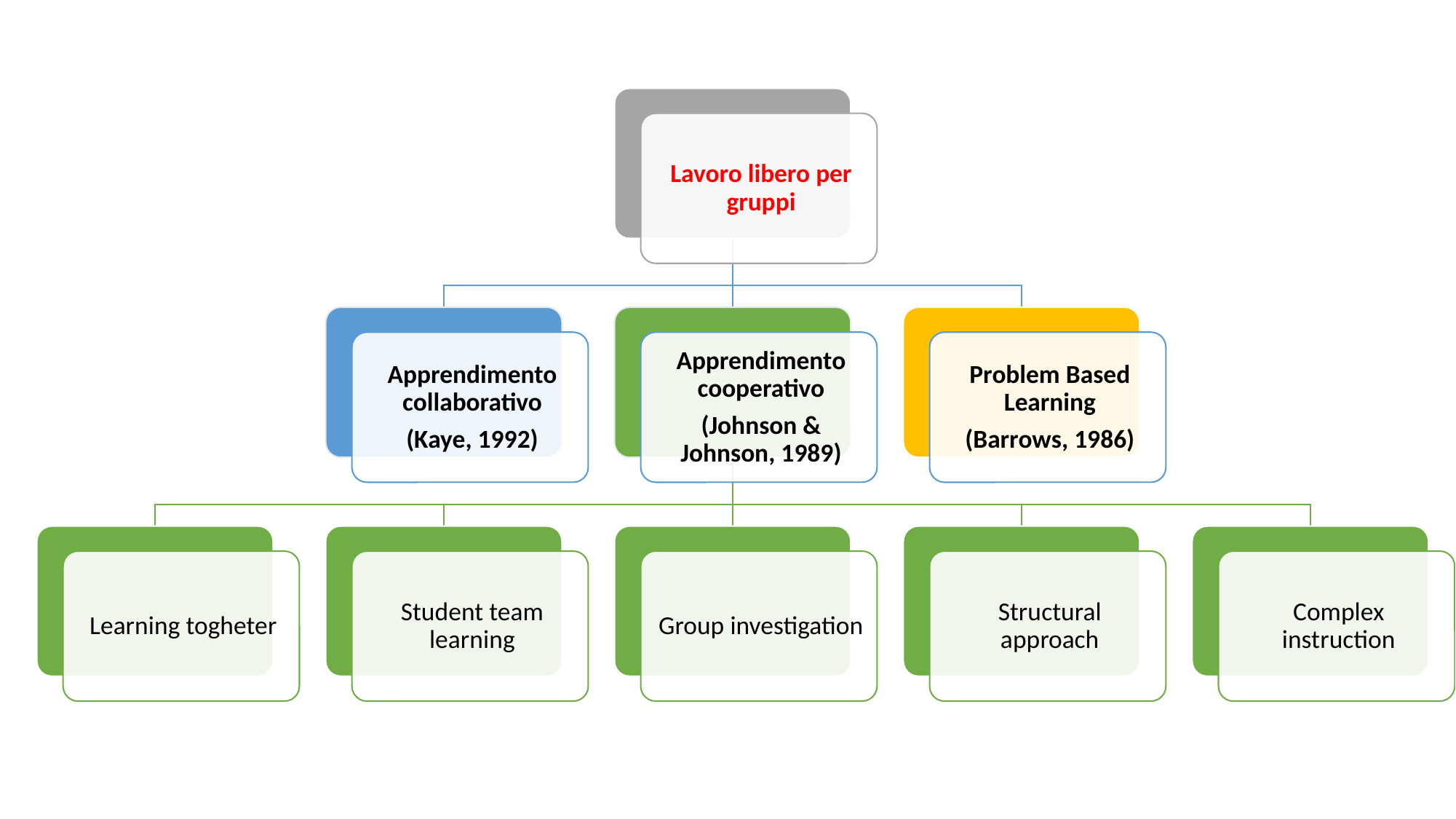

Lavoro libero per gruppi
Apprendimento collaborativo
(Kaye, 1992)
Apprendimento cooperativo
(Johnson & Johnson, 1989)
Learning togheter
Student team learning
Group investigation
Structural approach
Complex instruction
Problem Based Learning
(Barrows, 1986)